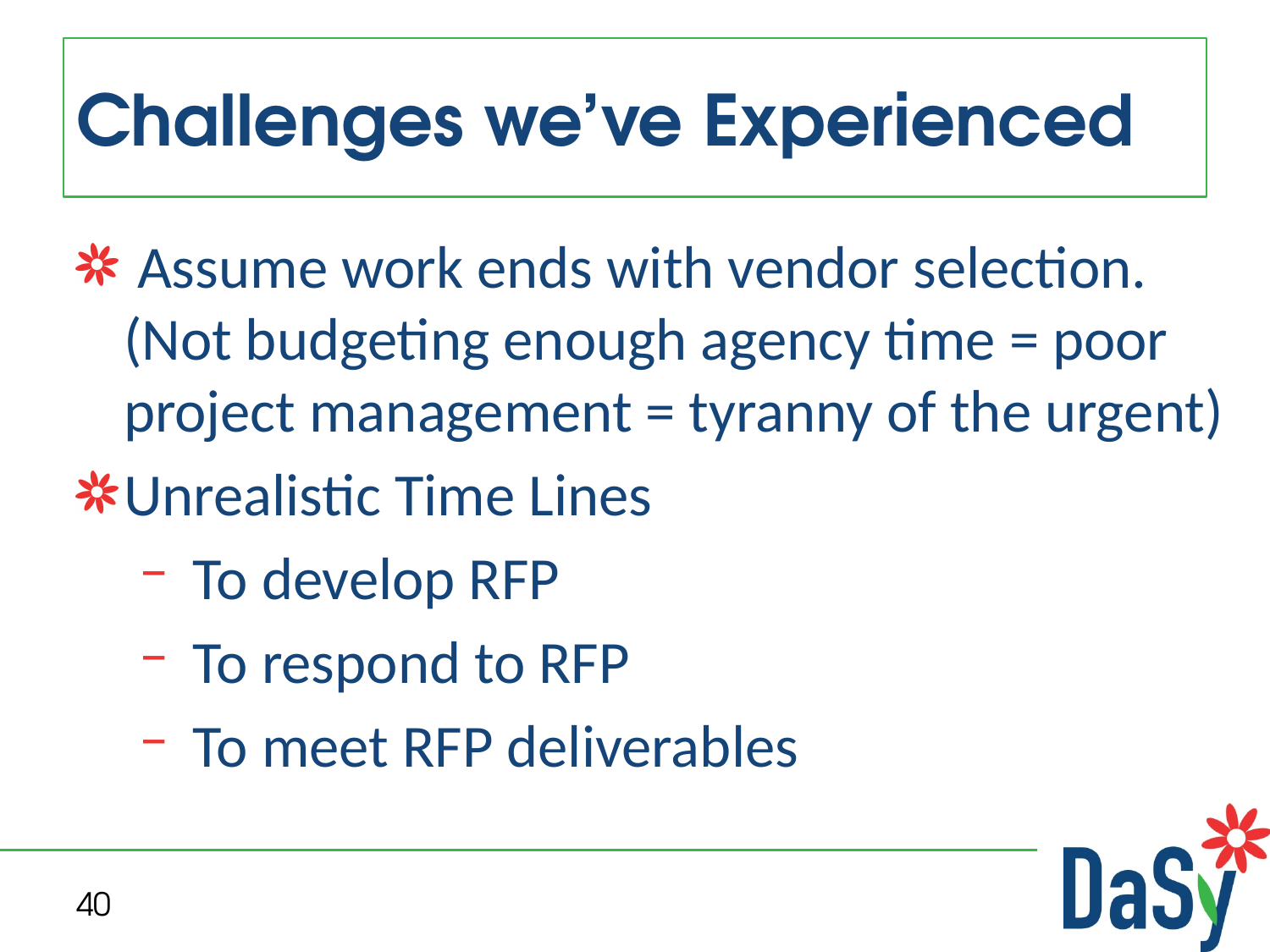

# Challenges we’ve Experienced
 Assume work ends with vendor selection. (Not budgeting enough agency time = poor project management = tyranny of the urgent)
Unrealistic Time Lines
 To develop RFP
 To respond to RFP
 To meet RFP deliverables
40